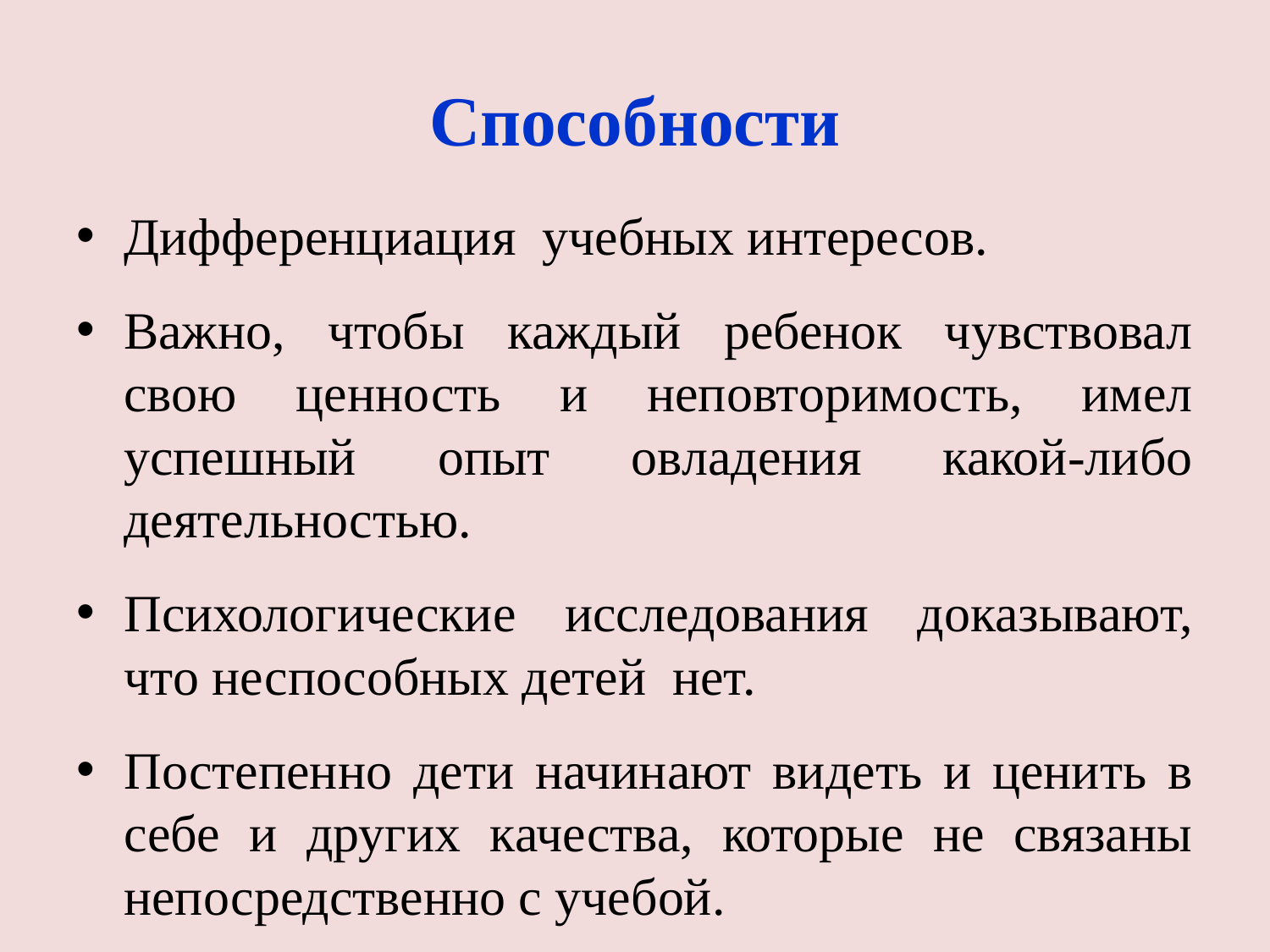

# Способности
Дифференциация  учебных интересов.

Важно, чтобы каждый ребенок чувствовал свою ценность и неповторимость, имел успешный опыт овладения какой-либо деятельностью.

Психологические исследования доказывают, что неспособных детей  нет.

Постепенно дети начинают видеть и ценить в себе и других качества, которые не связаны непосредственно с учебой.